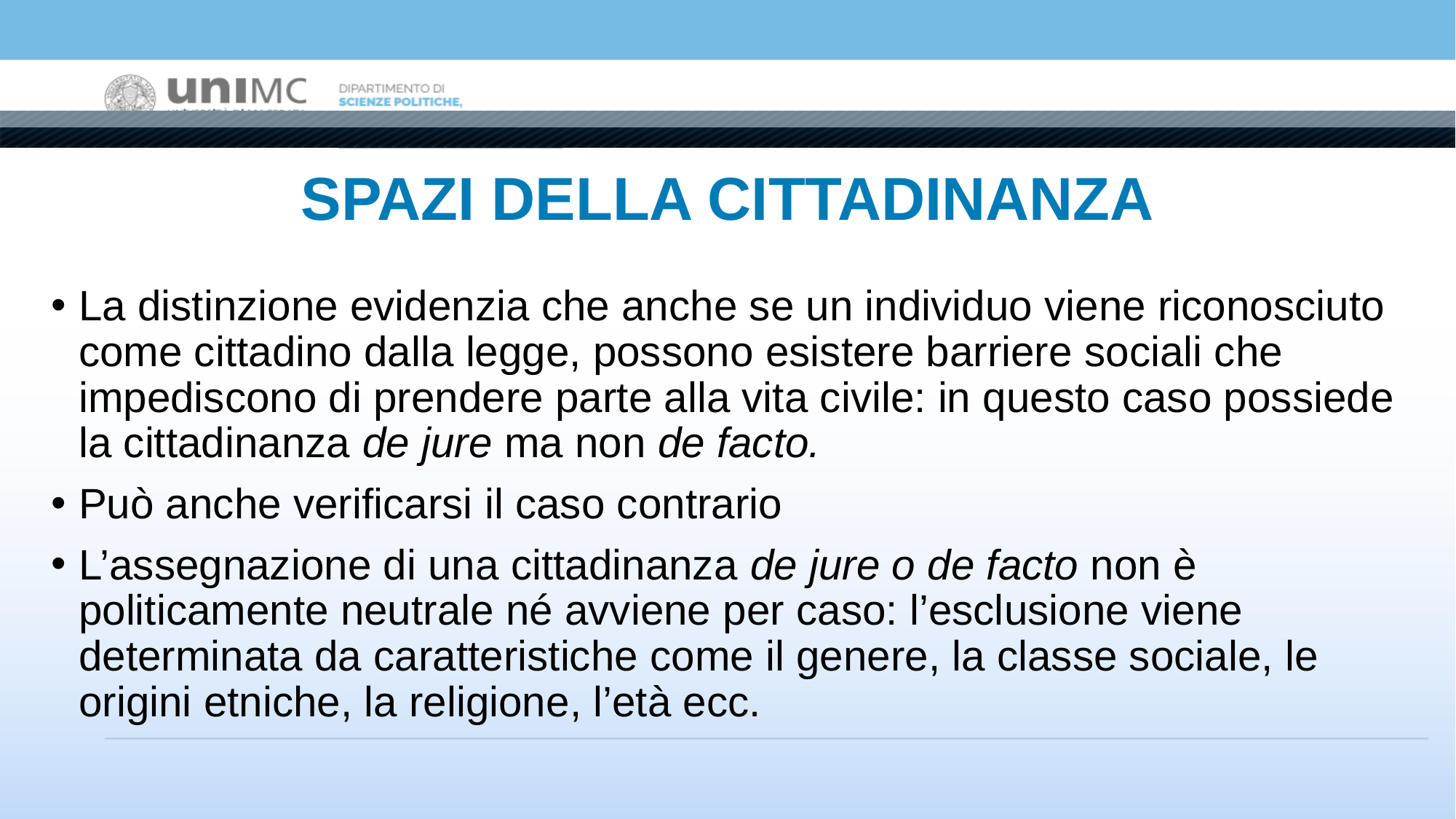

# SPAZI DELLA CITTADINANZA
La distinzione evidenzia che anche se un individuo viene riconosciuto come cittadino dalla legge, possono esistere barriere sociali che impediscono di prendere parte alla vita civile: in questo caso possiede la cittadinanza de jure ma non de facto.
Può anche verificarsi il caso contrario
L’assegnazione di una cittadinanza de jure o de facto non è politicamente neutrale né avviene per caso: l’esclusione viene determinata da caratteristiche come il genere, la classe sociale, le origini etniche, la religione, l’età ecc.